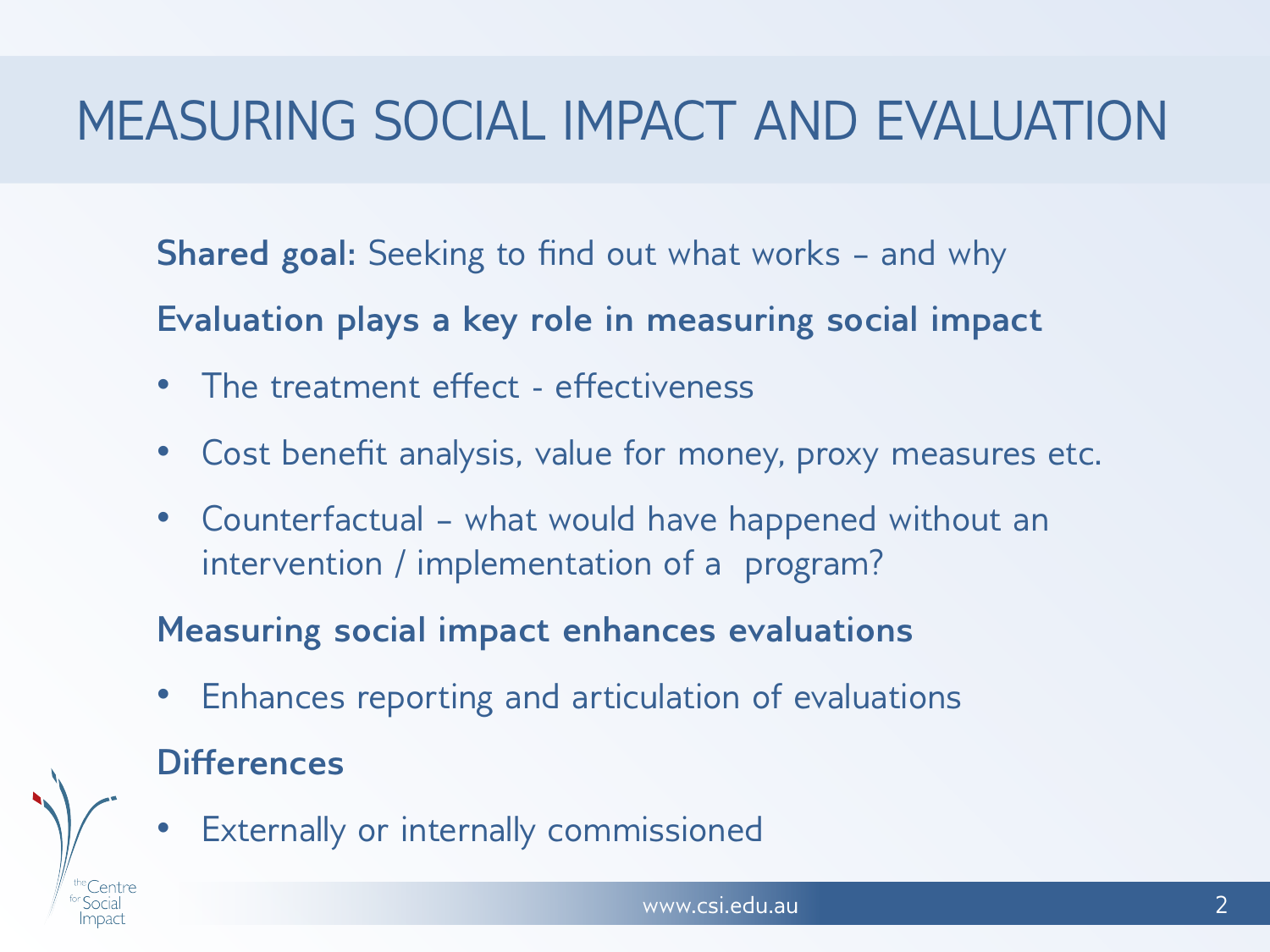

# Measuring Social Impact and evaluation

Shared goal: Seeking to find out what works – and why
Evaluation plays a key role in measuring social impact
The treatment effect - effectiveness
Cost benefit analysis, value for money, proxy measures etc.
Counterfactual – what would have happened without an intervention / implementation of a  program?
Measuring social impact enhances evaluations
Enhances reporting and articulation of evaluations
Differences
Externally or internally commissioned